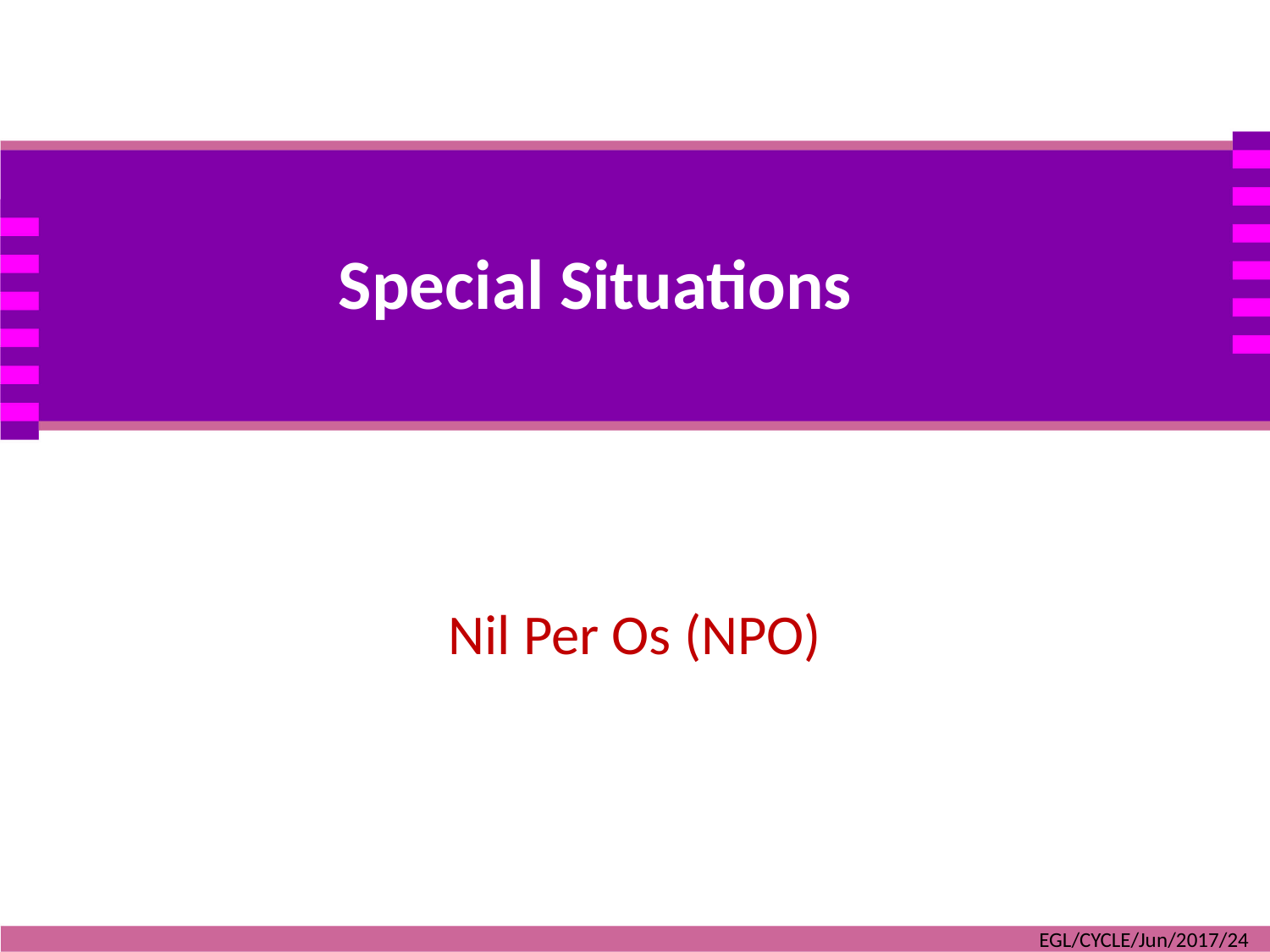

Special Situations
Nil Per Os (NPO)
EGL/CYCLE/Jun/2017/24